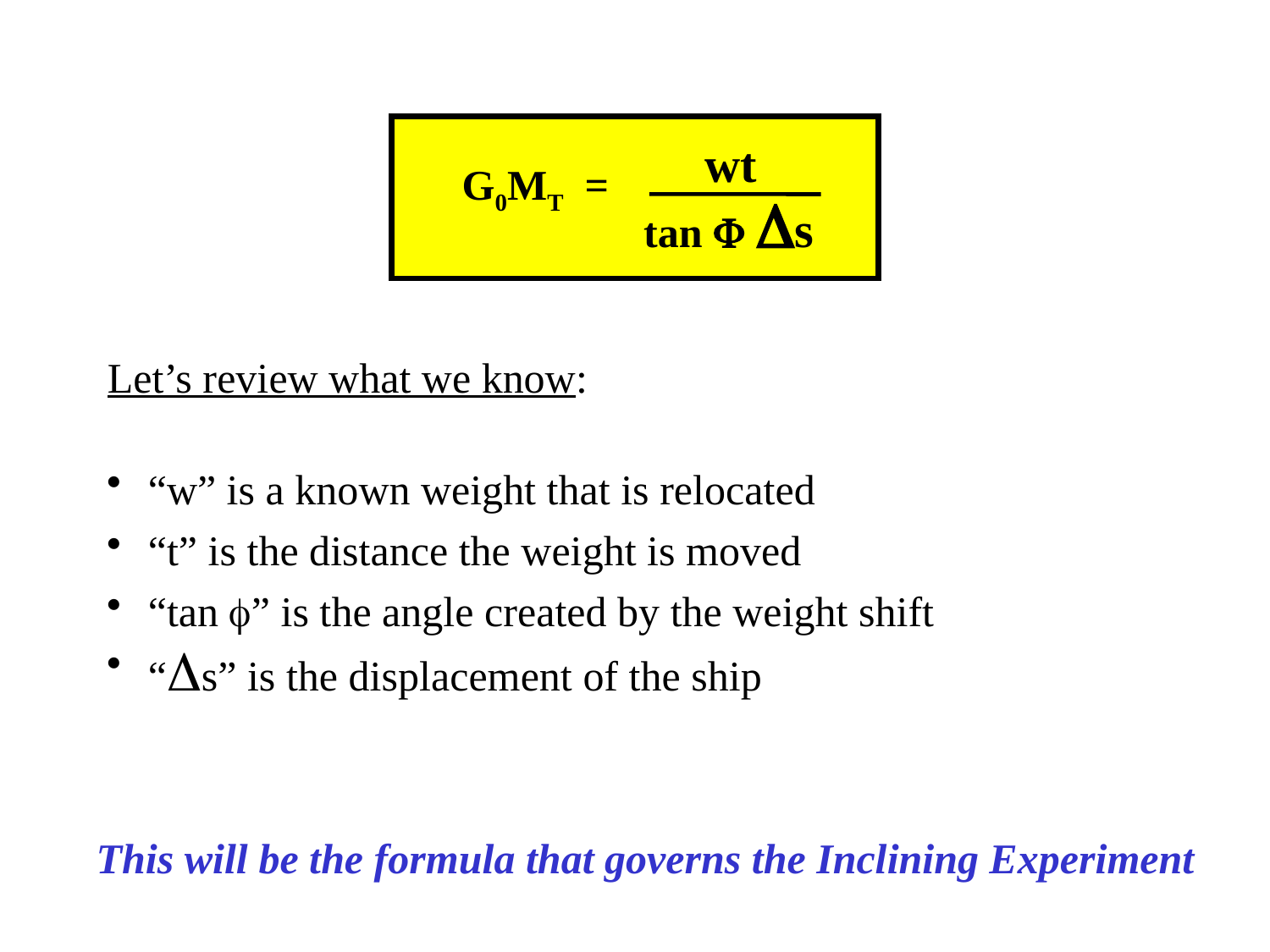

wt
tan Φ Δs
G0MT  =

Let’s review what we know:

 “w” is a known weight that is relocated
 “t” is the distance the weight is moved
 “tan φ” is the angle created by the weight shift
 “Δs” is the displacement of the ship
 This will be the formula that governs the Inclining Experiment